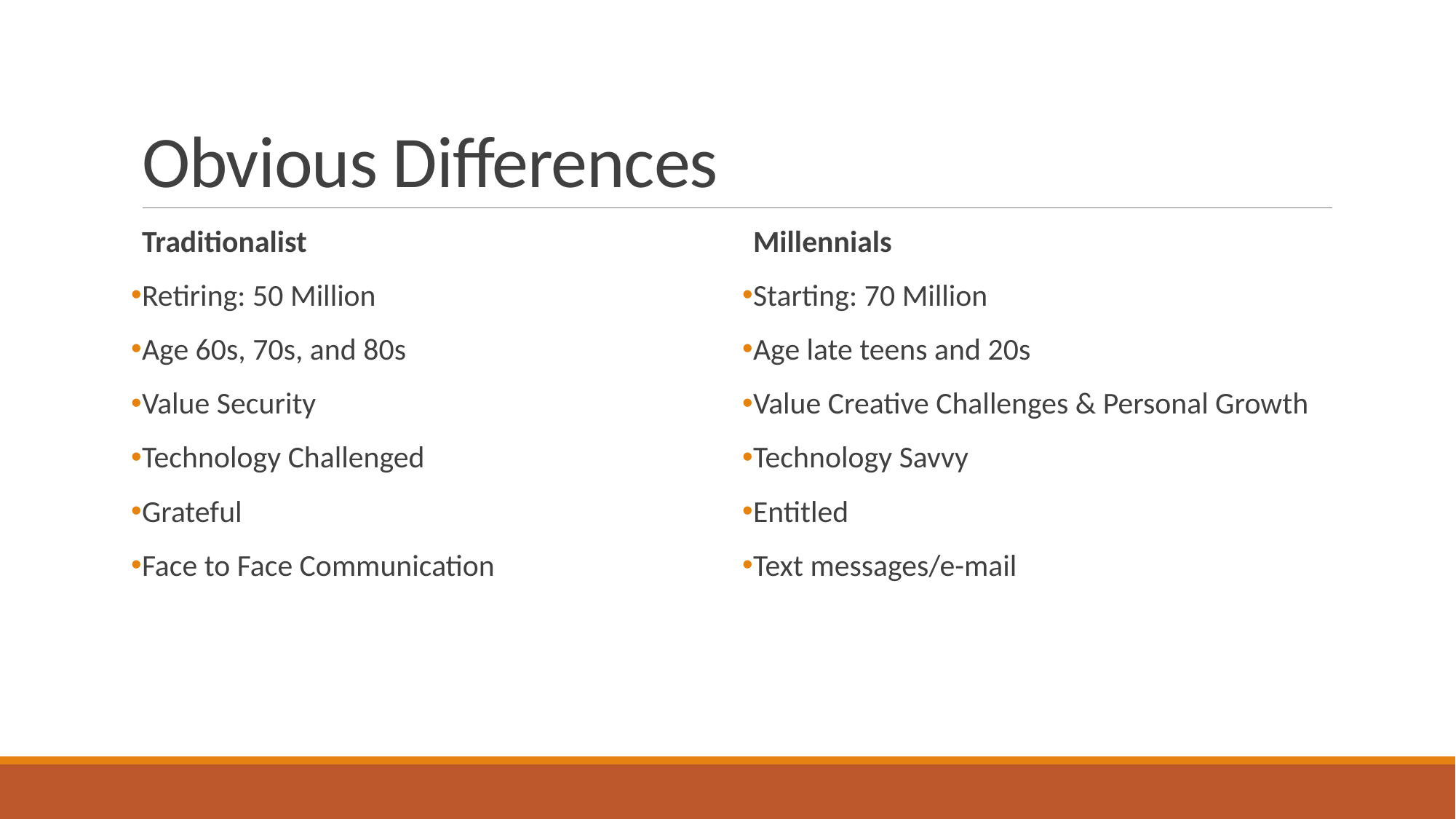

# Obvious Differences
Traditionalist
Retiring: 50 Million
Age 60s, 70s, and 80s
Value Security
Technology Challenged
Grateful
Face to Face Communication
Millennials
Starting: 70 Million
Age late teens and 20s
Value Creative Challenges & Personal Growth
Technology Savvy
Entitled
Text messages/e-mail